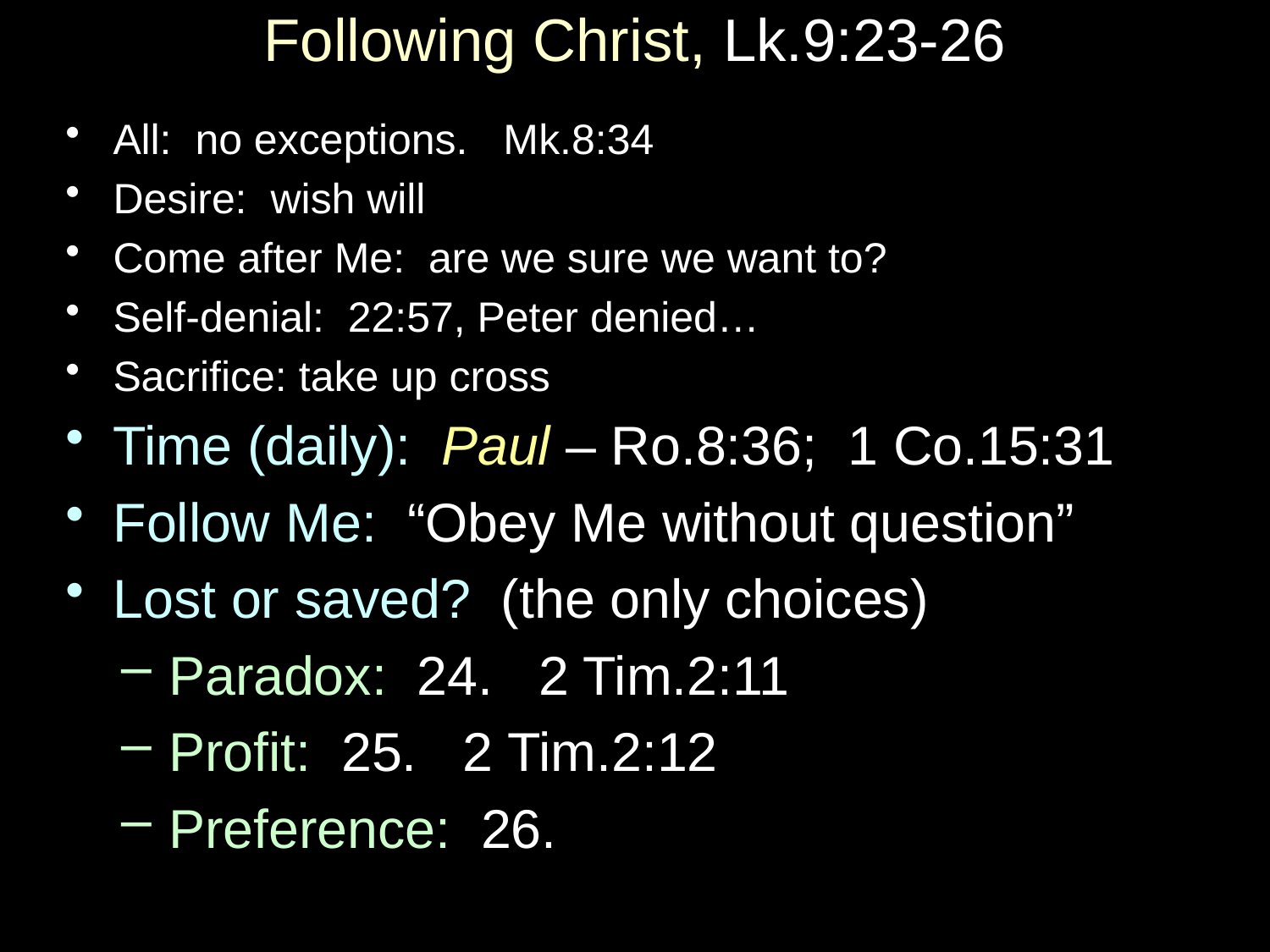

# Following Christ, Lk.9:23-26
All:  no exceptions.   Mk.8:34
Desire:  wish will
Come after Me:  are we sure we want to?
Self-denial:  22:57, Peter denied…
Sacrifice: take up cross
Time (daily):  Paul – Ro.8:36;  1 Co.15:31
Follow Me:  “Obey Me without question”
Lost or saved?  (the only choices)
Paradox:  24.   2 Tim.2:11
Profit:  25.   2 Tim.2:12
Preference:  26.